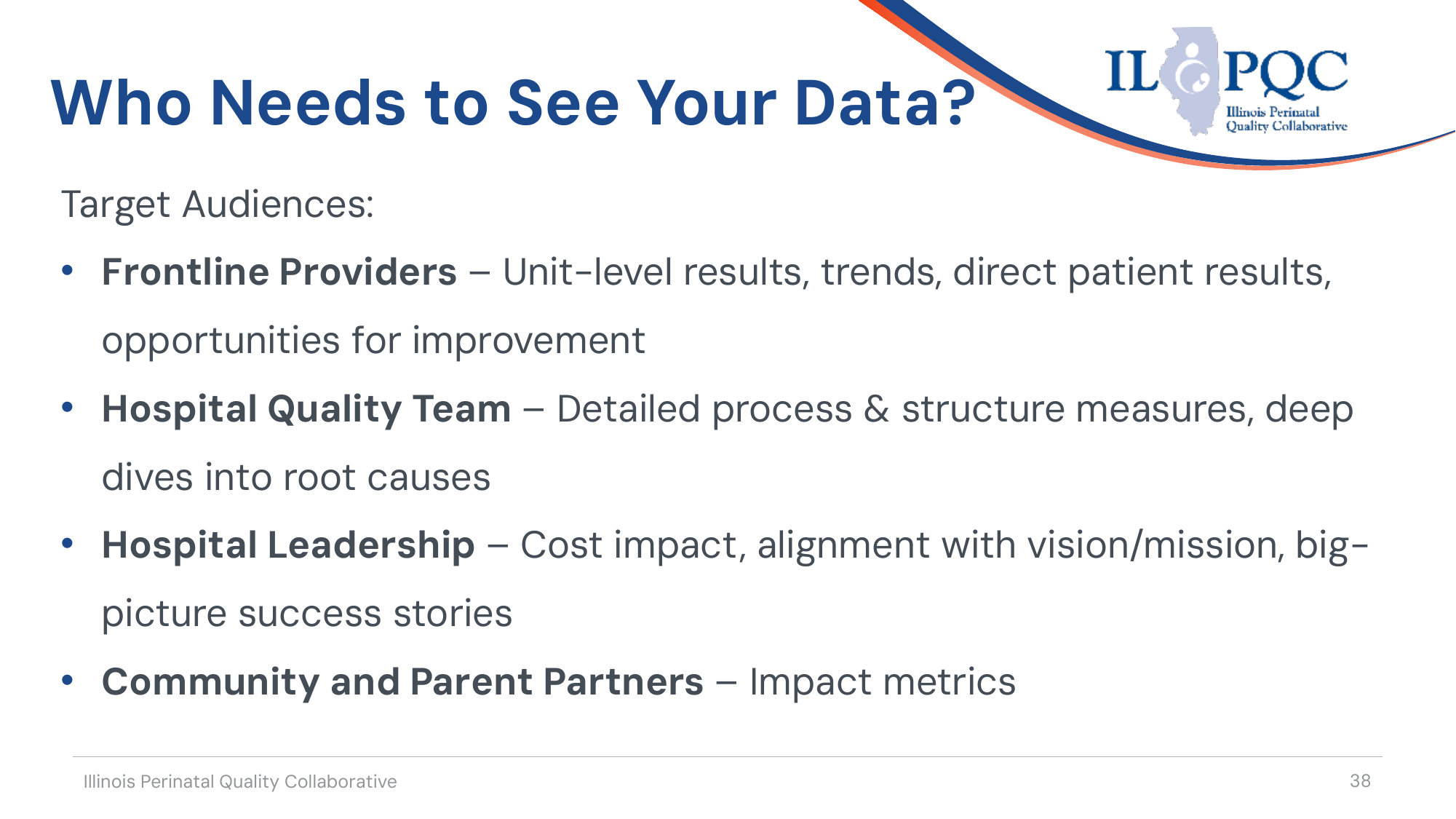

Who Needs to See Your Data?
Target Audiences:
Frontline Providers – Unit-level results, trends, direct patient results, opportunities for improvement
Hospital Quality Team – Detailed process & structure measures, deep dives into root causes
Hospital Leadership – Cost impact, alignment with vision/mission, big-picture success stories
Community and Parent Partners – Impact metrics
Illinois Perinatal Quality Collaborative
38